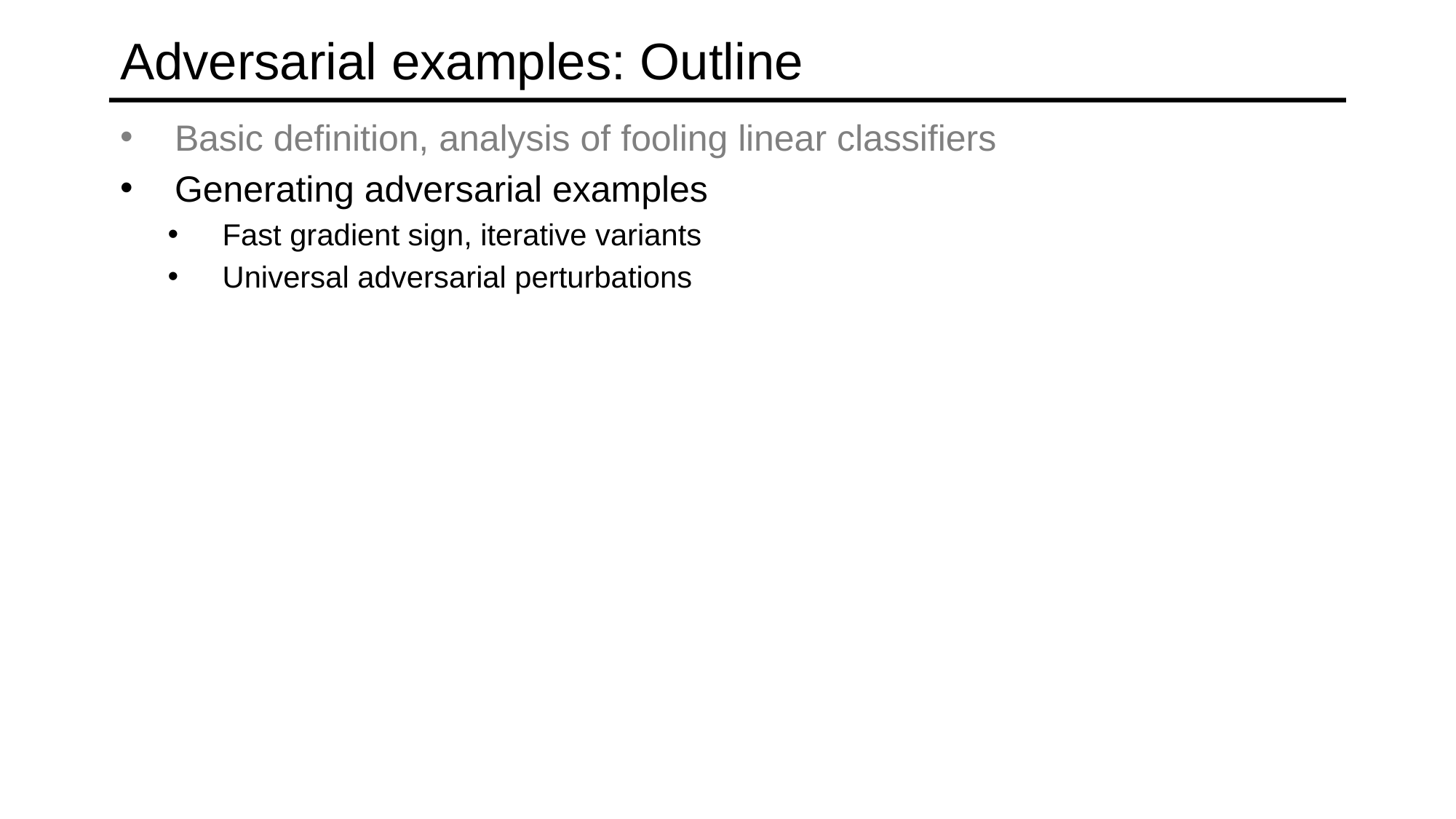

# Adversarial examples: Outline
Basic definition, analysis of fooling linear classifiers
Generating adversarial examples
Fast gradient sign, iterative variants
Universal adversarial perturbations